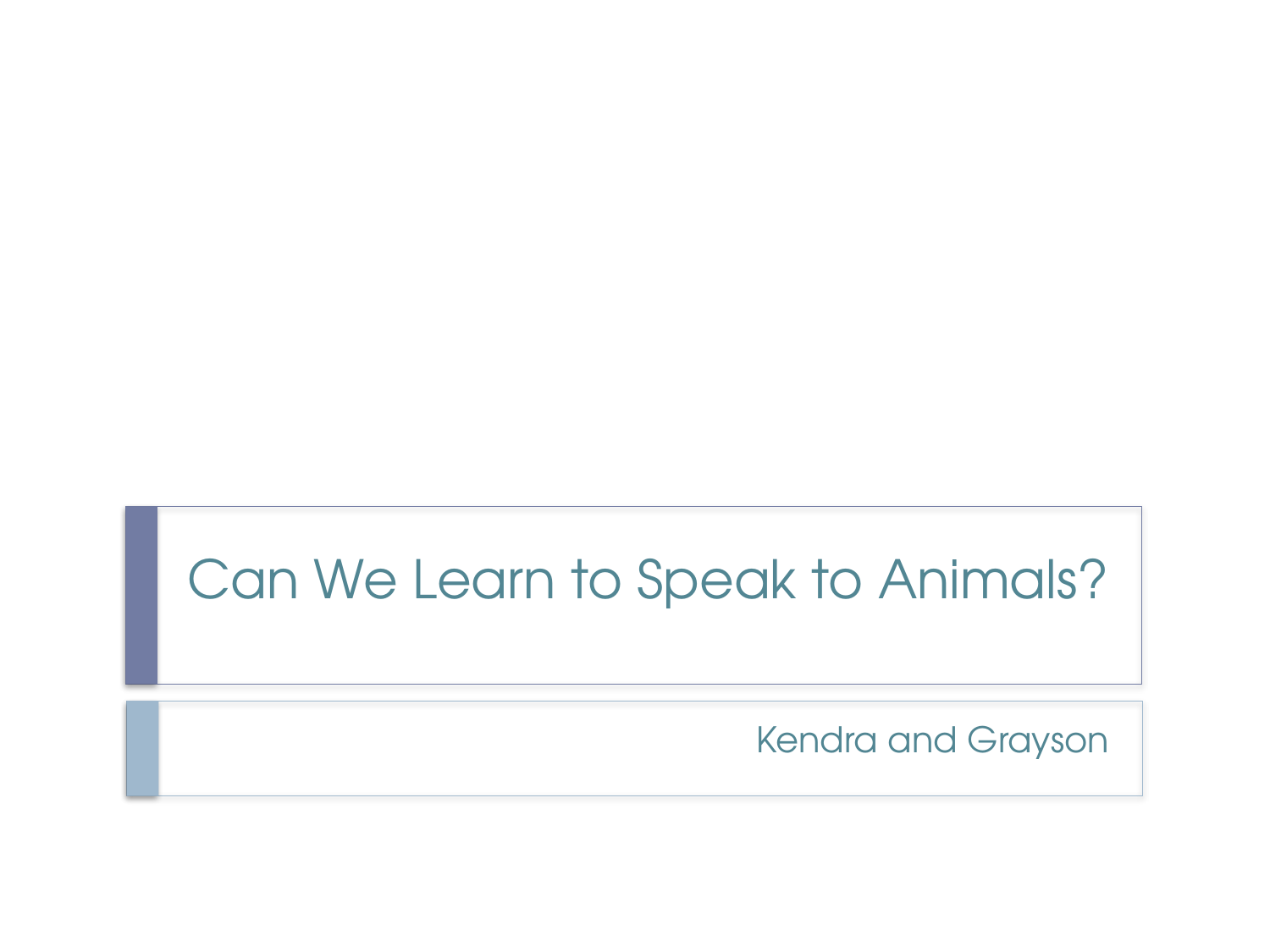

# Can We Learn to Speak to Animals?
Kendra and Grayson